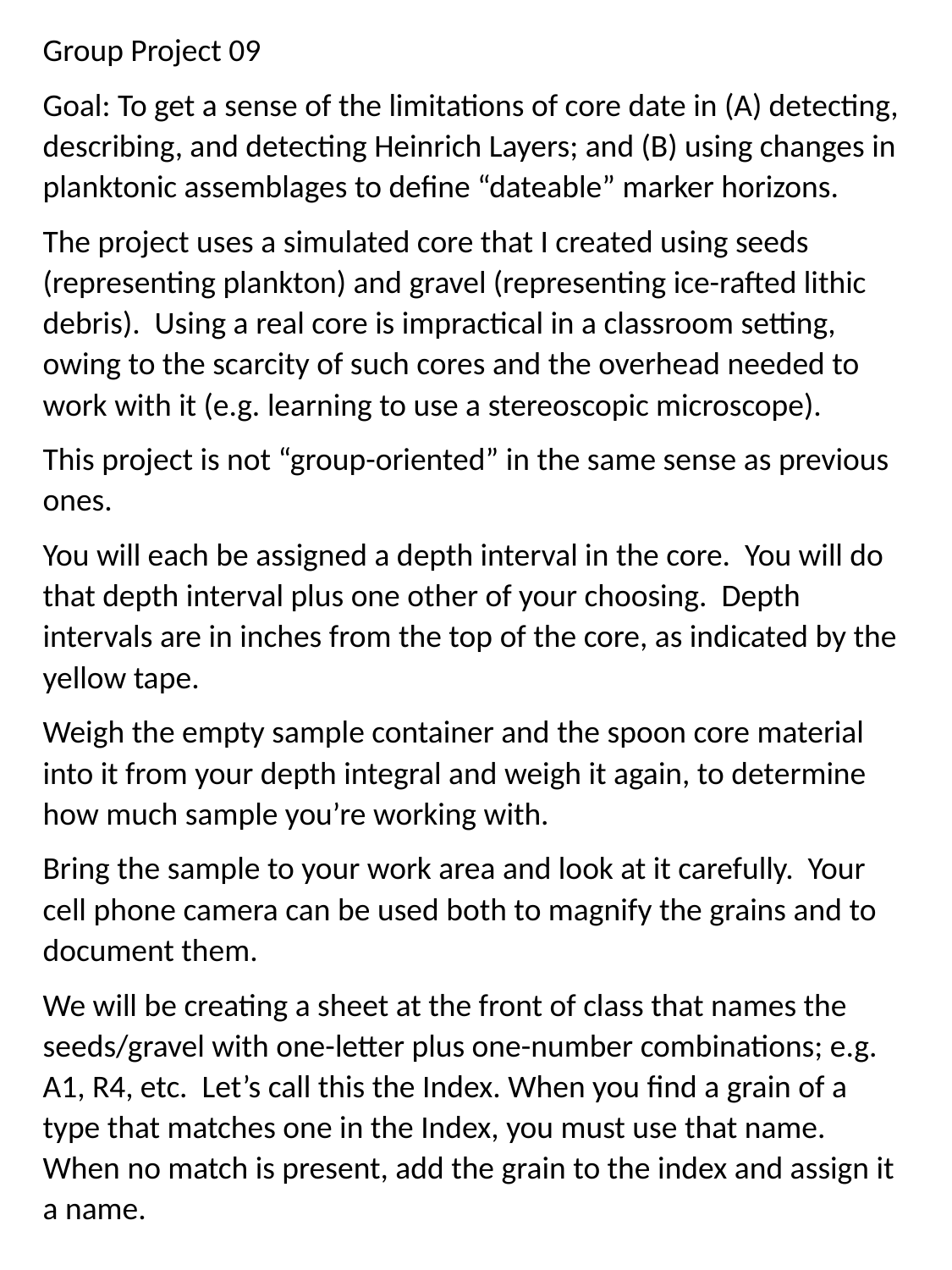

Group Project 09
Goal: To get a sense of the limitations of core date in (A) detecting, describing, and detecting Heinrich Layers; and (B) using changes in planktonic assemblages to define “dateable” marker horizons.
The project uses a simulated core that I created using seeds (representing plankton) and gravel (representing ice-rafted lithic debris).  Using a real core is impractical in a classroom setting, owing to the scarcity of such cores and the overhead needed to work with it (e.g. learning to use a stereoscopic microscope).
This project is not “group-oriented” in the same sense as previous ones.
You will each be assigned a depth interval in the core.  You will do that depth interval plus one other of your choosing.  Depth intervals are in inches from the top of the core, as indicated by the yellow tape.
Weigh the empty sample container and the spoon core material into it from your depth integral and weigh it again, to determine how much sample you’re working with.
Bring the sample to your work area and look at it carefully.  Your cell phone camera can be used both to magnify the grains and to document them.
We will be creating a sheet at the front of class that names the seeds/gravel with one-letter plus one-number combinations; e.g. A1, R4, etc.  Let’s call this the Index. When you find a grain of a type that matches one in the Index, you must use that name.  When no match is present, add the grain to the index and assign it a name.